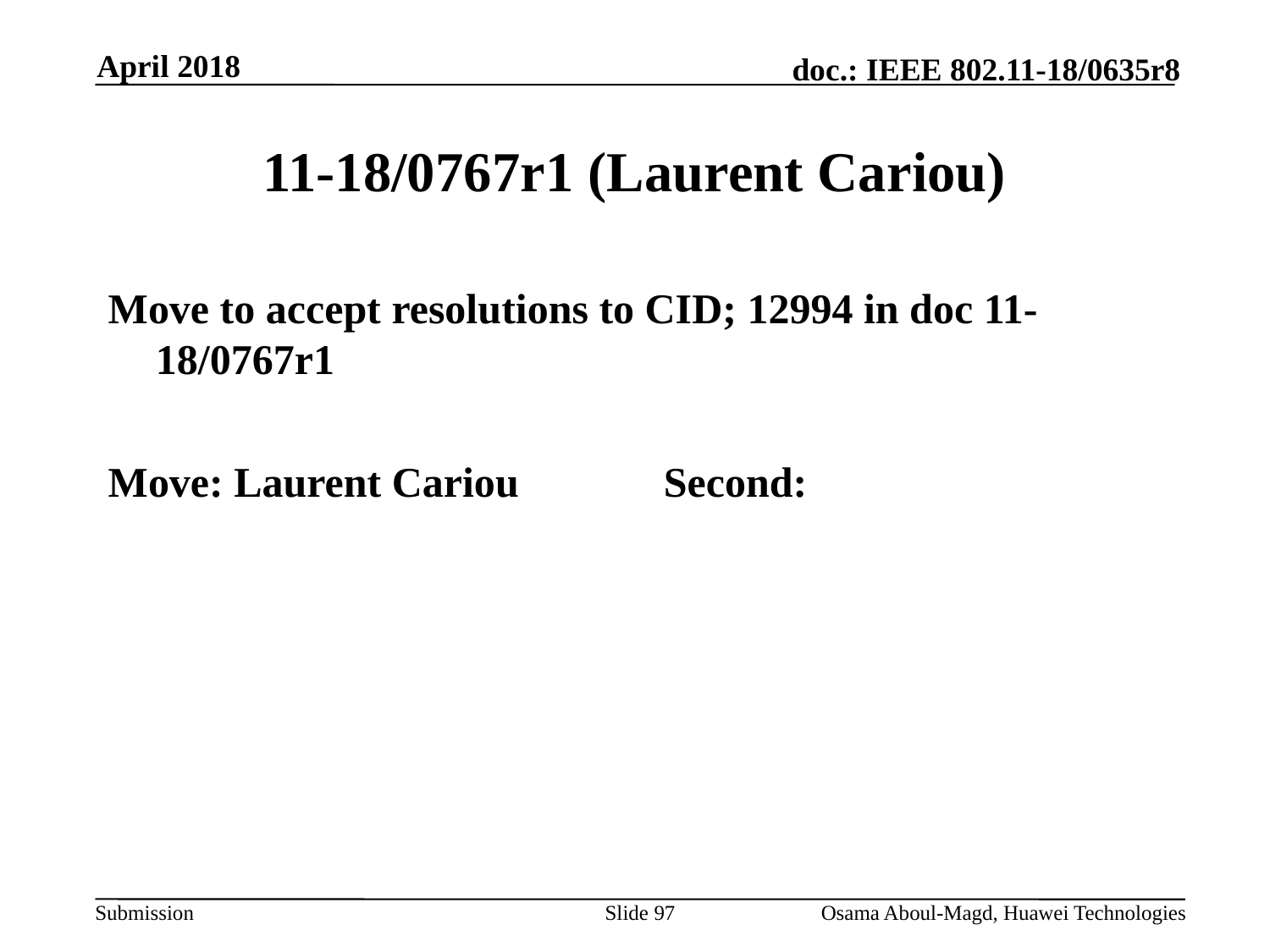

April 2018
# 11-18/0767r1 (Laurent Cariou)
Move to accept resolutions to CID; 12994 in doc 11-18/0767r1

Move: Laurent Cariou		Second:
Slide 97
Osama Aboul-Magd, Huawei Technologies